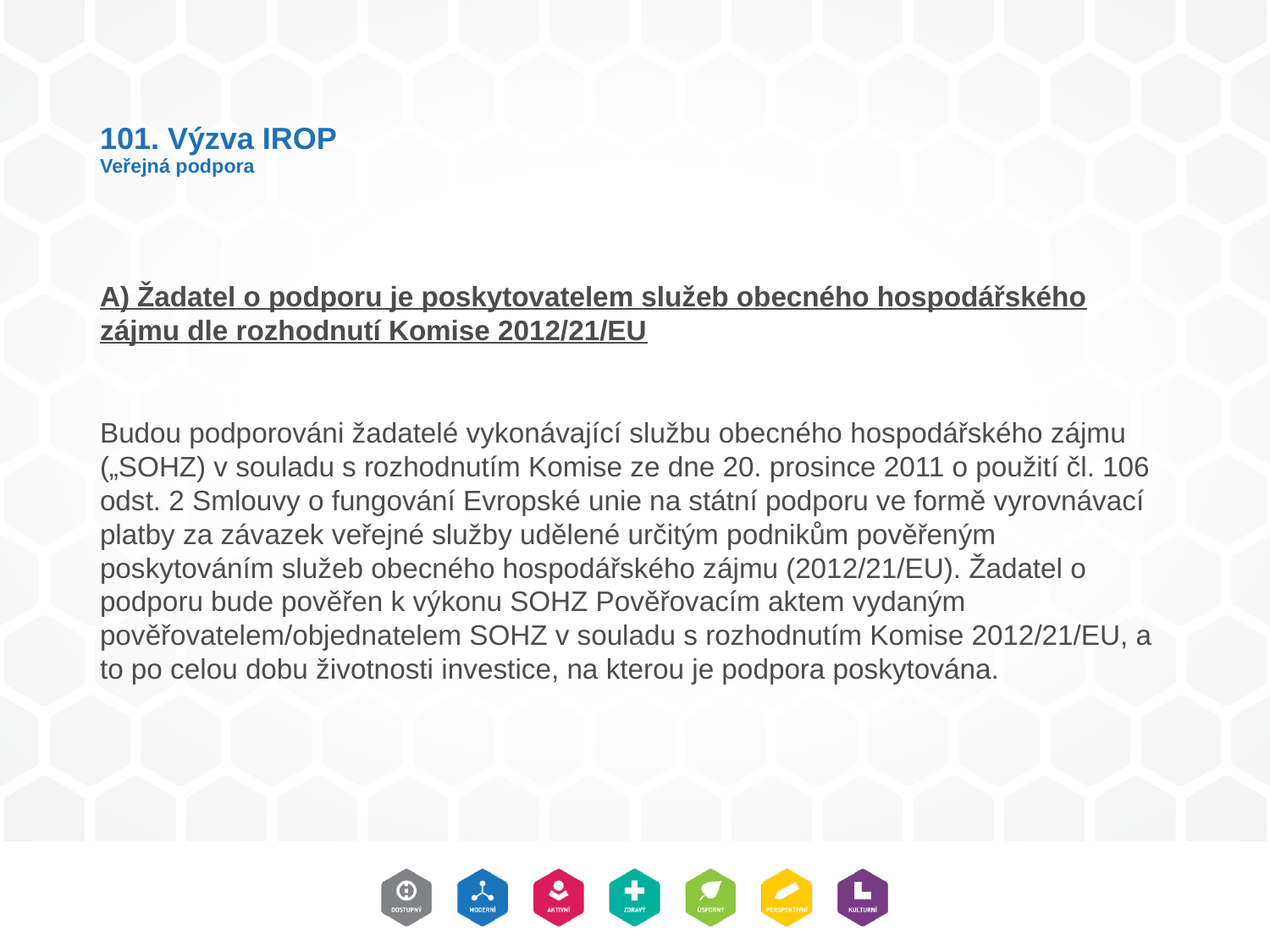

# 101. Výzva IROP Veřejná podpora
A) Žadatel o podporu je poskytovatelem služeb obecného hospodářského zájmu dle rozhodnutí Komise 2012/21/EU

Budou podporováni žadatelé vykonávající službu obecného hospodářského zájmu („SOHZ) v souladu s rozhodnutím Komise ze dne 20. prosince 2011 o použití čl. 106 odst. 2 Smlouvy o fungování Evropské unie na státní podporu ve formě vyrovnávací platby za závazek veřejné služby udělené určitým podnikům pověřeným poskytováním služeb obecného hospodářského zájmu (2012/21/EU). Žadatel o podporu bude pověřen k výkonu SOHZ Pověřovacím aktem vydaným pověřovatelem/objednatelem SOHZ v souladu s rozhodnutím Komise 2012/21/EU, a to po celou dobu životnosti investice, na kterou je podpora poskytována.